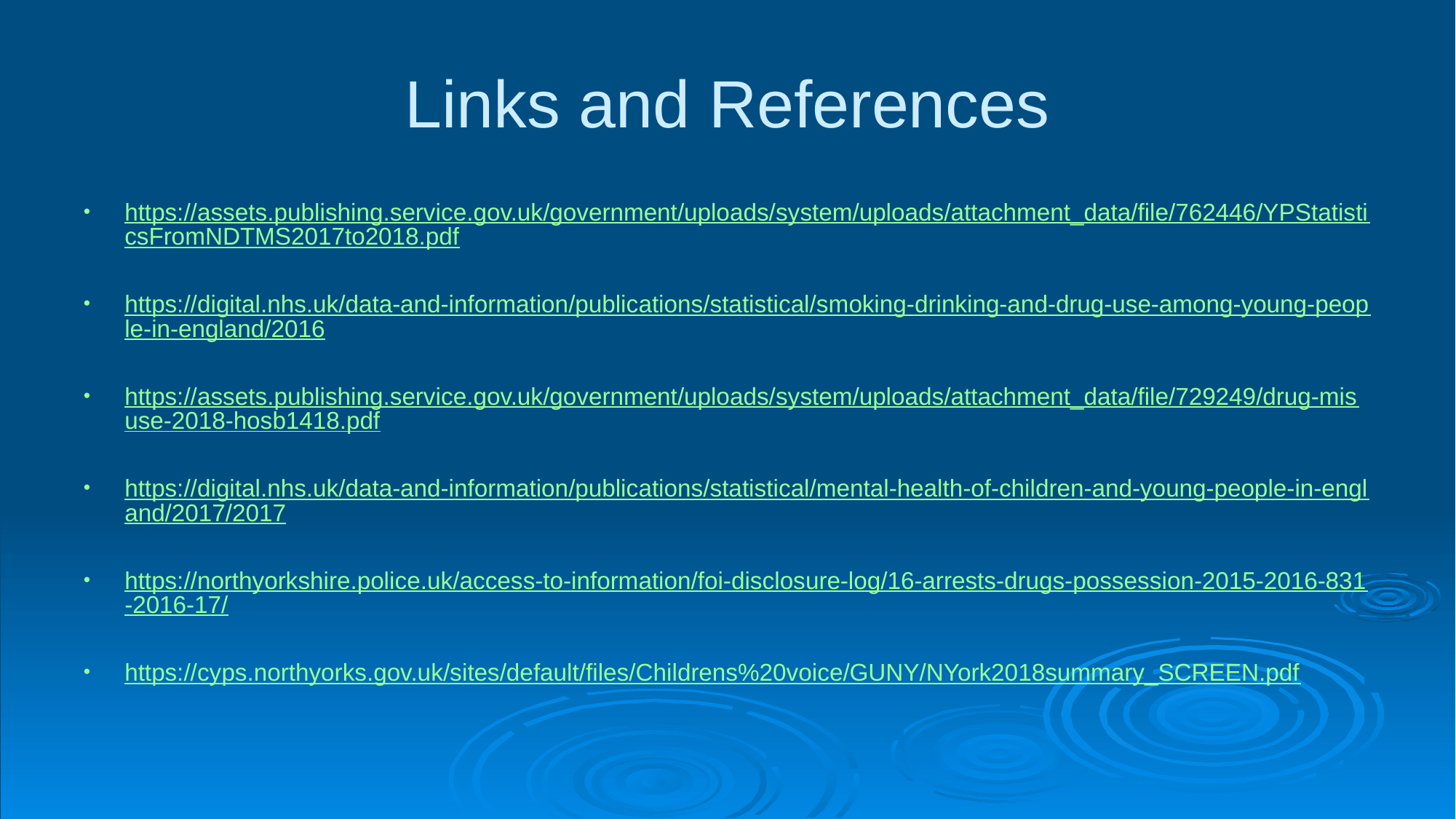

# Links and References
https://assets.publishing.service.gov.uk/government/uploads/system/uploads/attachment_data/file/762446/YPStatisticsFromNDTMS2017to2018.pdf

https://digital.nhs.uk/data-and-information/publications/statistical/smoking-drinking-and-drug-use-among-young-people-in-england/2016

https://assets.publishing.service.gov.uk/government/uploads/system/uploads/attachment_data/file/729249/drug-misuse-2018-hosb1418.pdf

https://digital.nhs.uk/data-and-information/publications/statistical/mental-health-of-children-and-young-people-in-england/2017/2017

https://northyorkshire.police.uk/access-to-information/foi-disclosure-log/16-arrests-drugs-possession-2015-2016-831-2016-17/

https://cyps.northyorks.gov.uk/sites/default/files/Childrens%20voice/GUNY/NYork2018summary_SCREEN.pdf